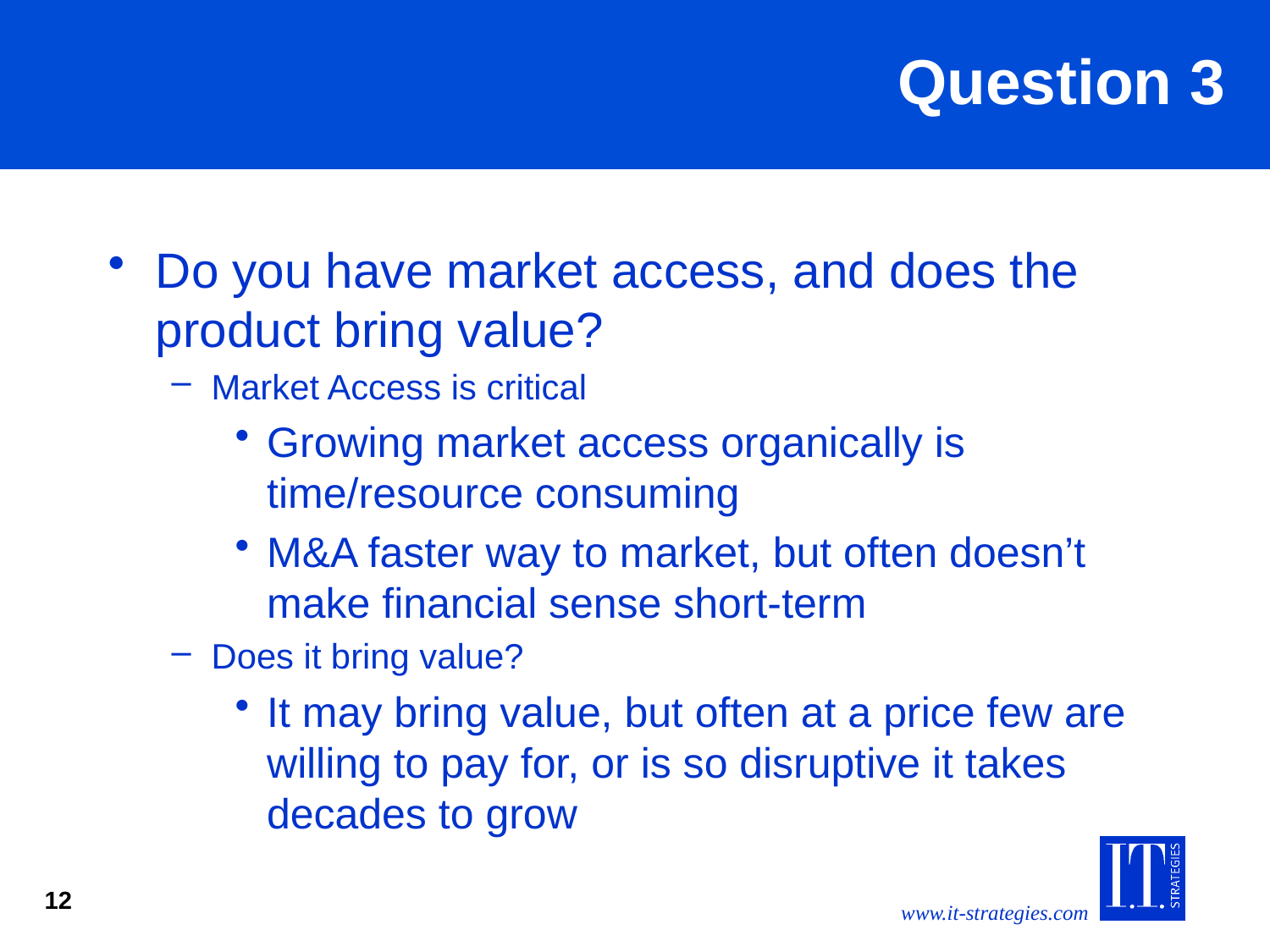

# Question 3
Do you have market access, and does the product bring value?
Market Access is critical
Growing market access organically is time/resource consuming
M&A faster way to market, but often doesn’t make financial sense short-term
Does it bring value?
It may bring value, but often at a price few are willing to pay for, or is so disruptive it takes decades to grow

12